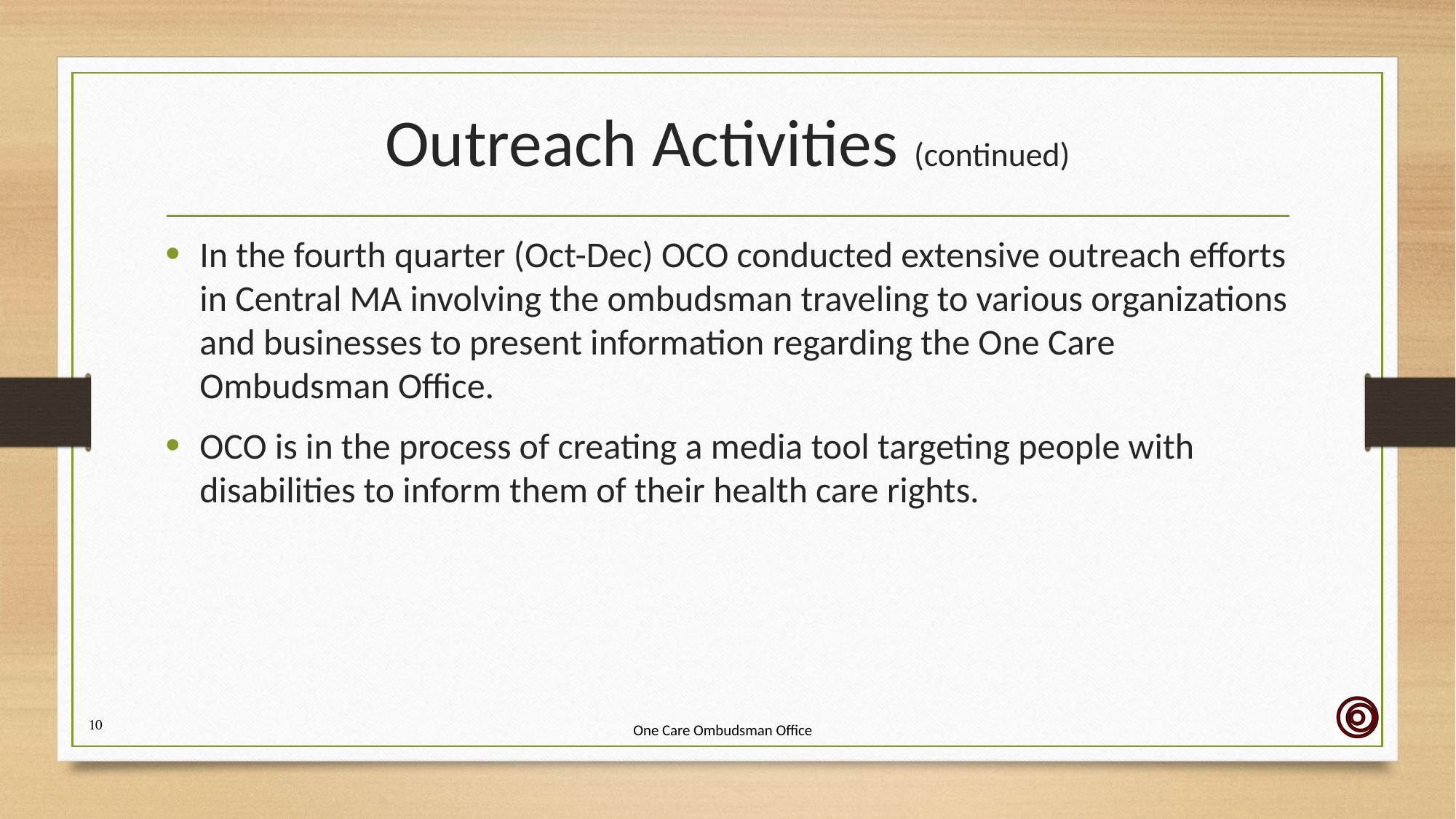

# Outreach Activities (continued)
In the fourth quarter (Oct-Dec) OCO conducted extensive outreach efforts in Central MA involving the ombudsman traveling to various organizations and businesses to present information regarding the One Care Ombudsman Office.
OCO is in the process of creating a media tool targeting people with disabilities to inform them of their health care rights.

10
One Care Ombudsman Office